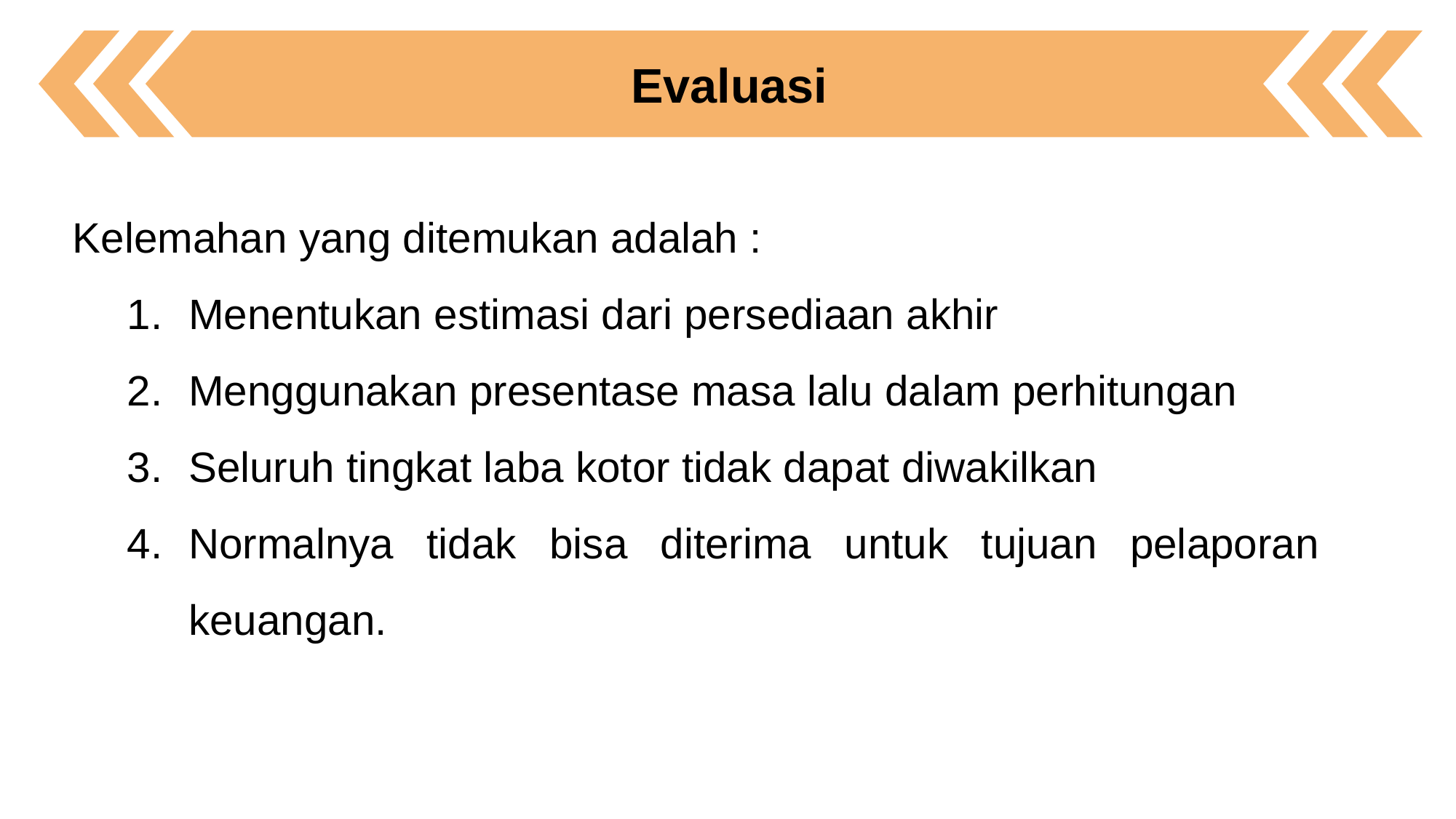

Evaluasi
Kelemahan yang ditemukan adalah :
Menentukan estimasi dari persediaan akhir
Menggunakan presentase masa lalu dalam perhitungan
Seluruh tingkat laba kotor tidak dapat diwakilkan
Normalnya  tidak  bisa  diterima  untuk  tujuan  pelaporan  keuangan.